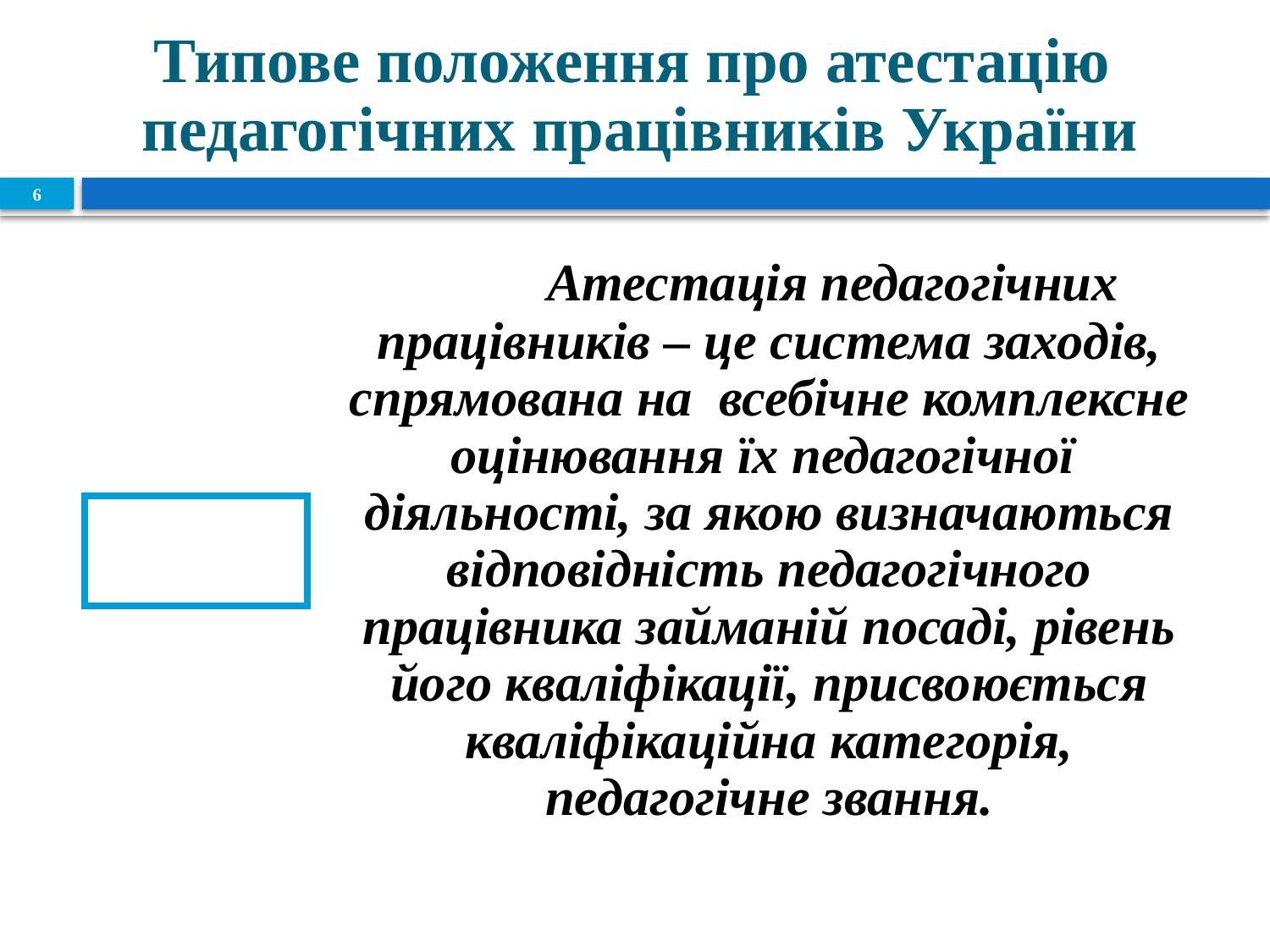

# Типове положення про атестацію педагогічних працівників України
6
	Атестація педагогічних працівників – це система заходів, спрямована на  всебічне комплексне оцінювання їх педагогічної  діяльності, за якою визначаються відповідність педагогічного працівника займаній посаді, рівень його кваліфікації, присвоюється кваліфікаційна категорія, педагогічне звання.

П.1.2